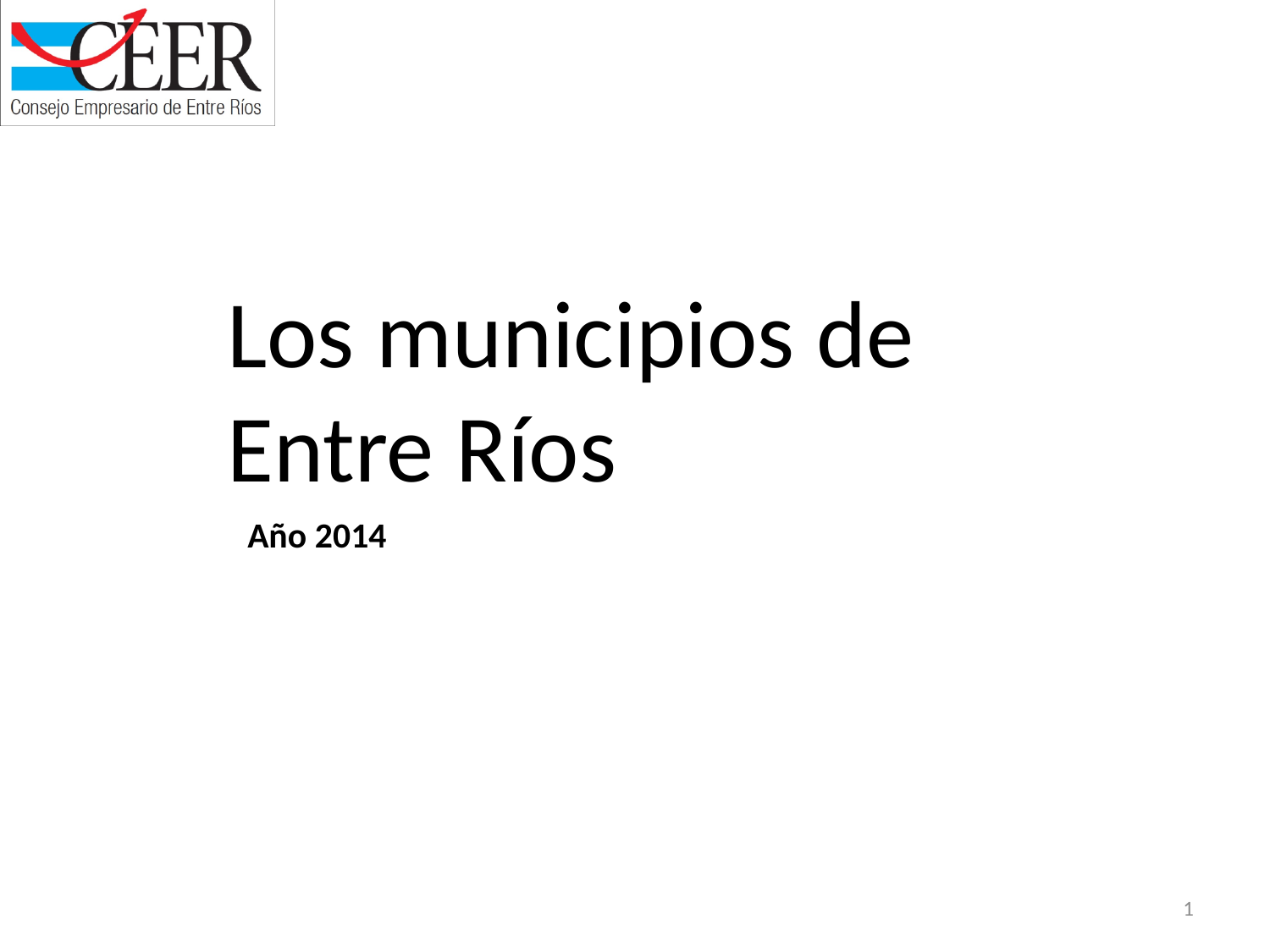

Los municipios de Entre Ríos
Año 2014
1